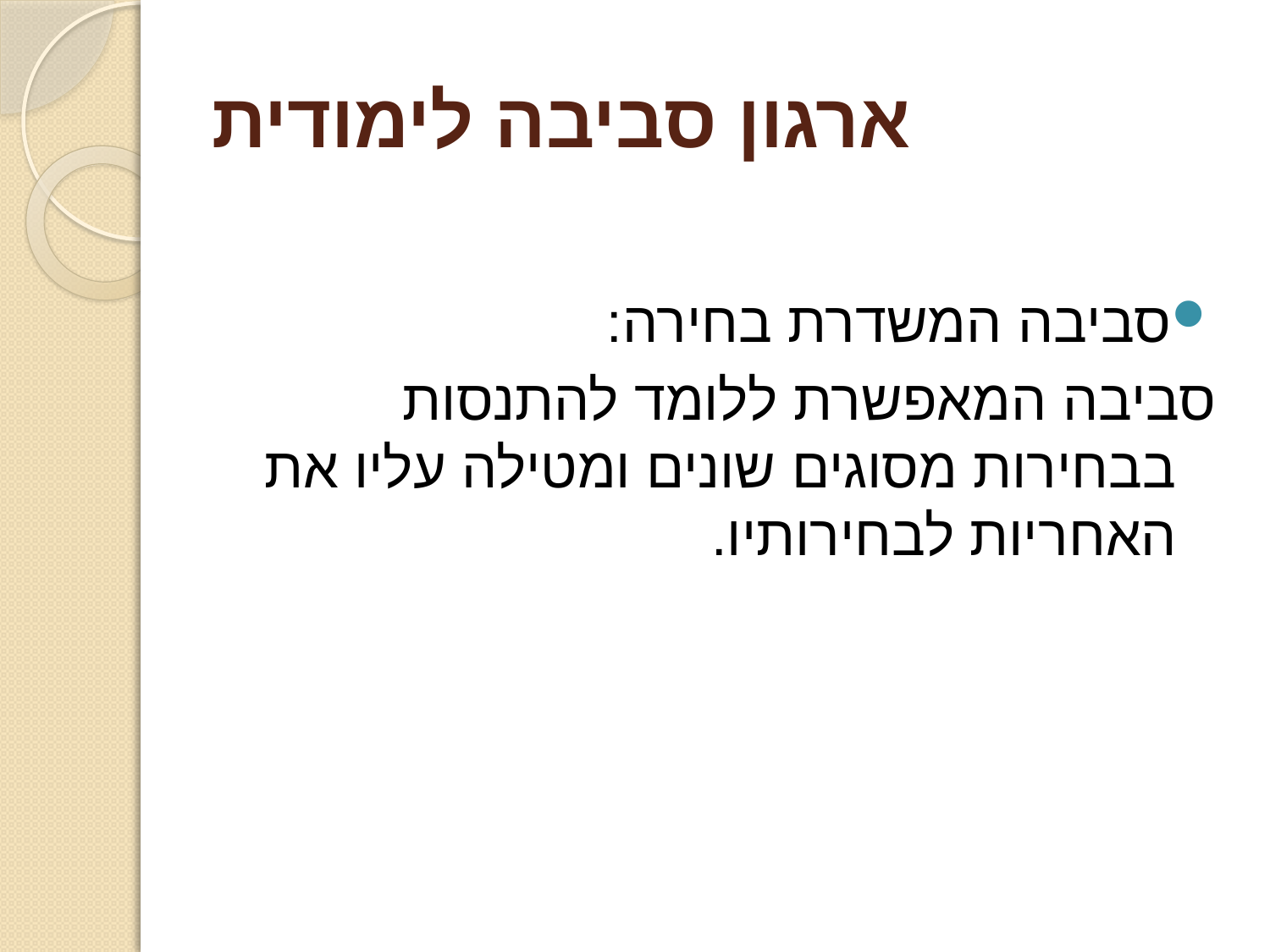

# ארגון סביבה לימודית

סביבה המשדרת בחירה:
	סביבה המאפשרת ללומד להתנסות בבחירות מסוגים שונים ומטילה עליו את האחריות לבחירותיו.